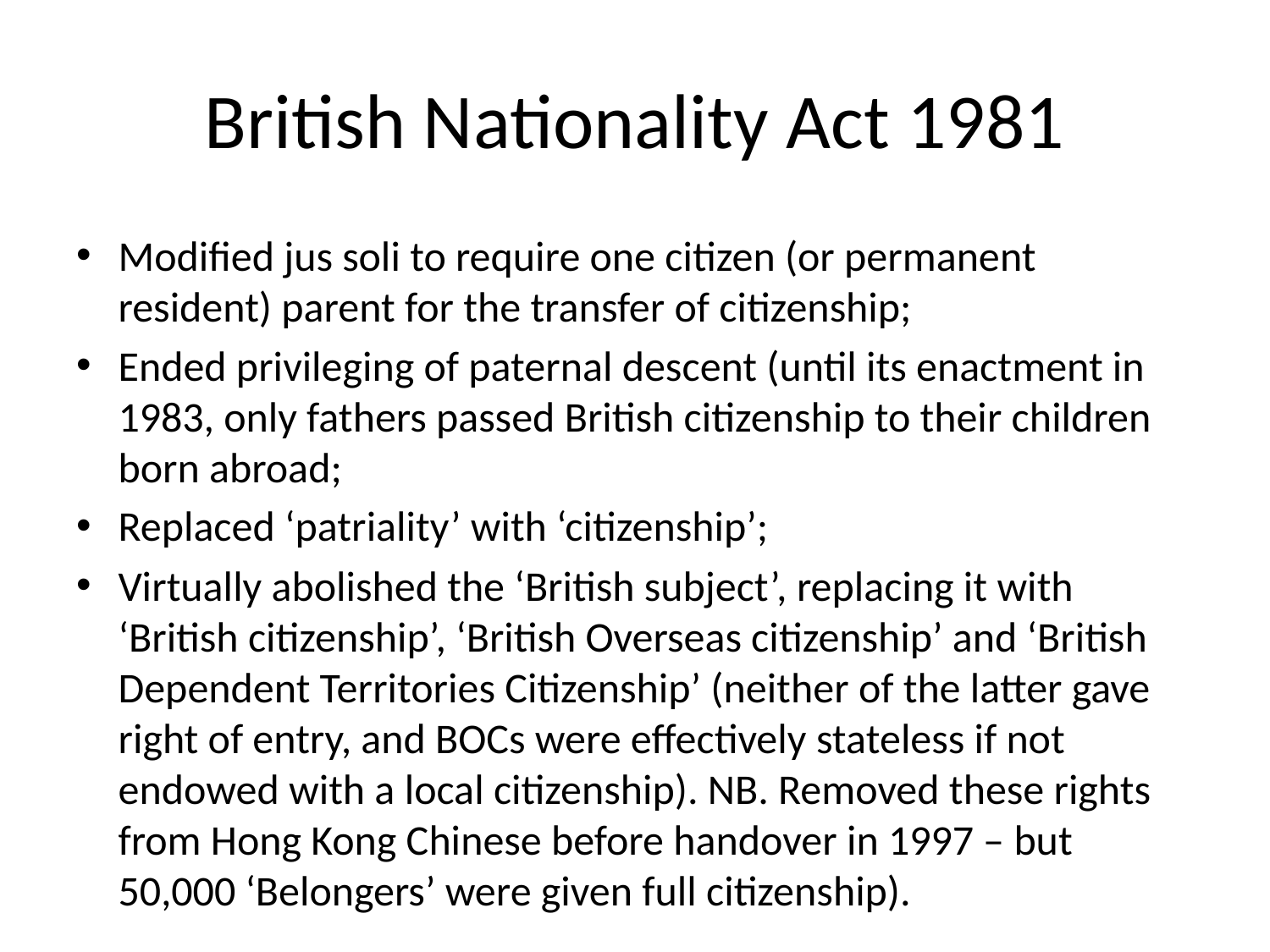

# British Nationality Act 1981
Modified jus soli to require one citizen (or permanent resident) parent for the transfer of citizenship;
Ended privileging of paternal descent (until its enactment in 1983, only fathers passed British citizenship to their children born abroad;
Replaced ‘patriality’ with ‘citizenship’;
Virtually abolished the ‘British subject’, replacing it with ‘British citizenship’, ‘British Overseas citizenship’ and ‘British Dependent Territories Citizenship’ (neither of the latter gave right of entry, and BOCs were effectively stateless if not endowed with a local citizenship). NB. Removed these rights from Hong Kong Chinese before handover in 1997 – but 50,000 ‘Belongers’ were given full citizenship).